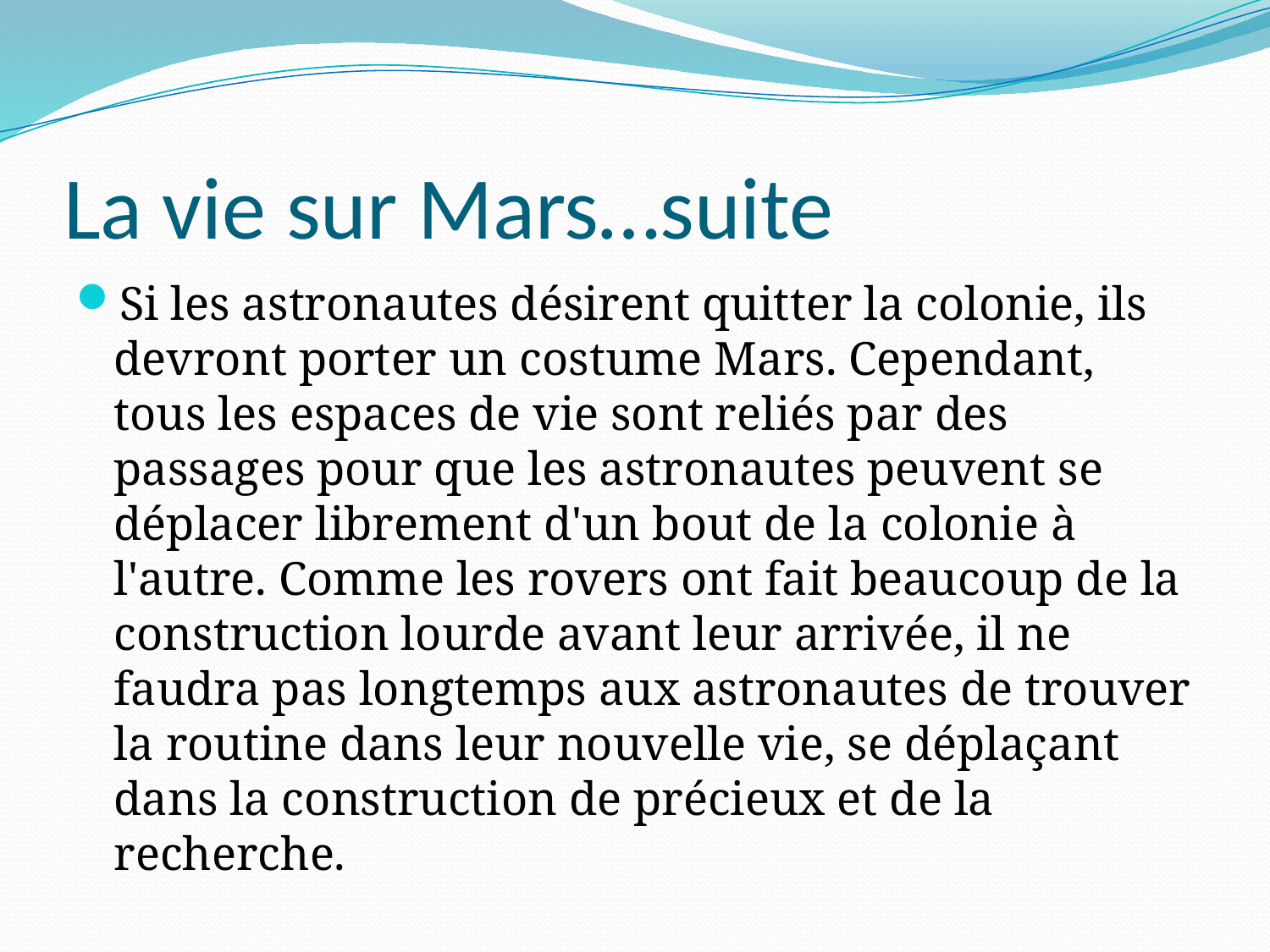

# La vie sur Mars…suite
Si les astronautes désirent quitter la colonie, ils devront porter un costume Mars. Cependant, tous les espaces de vie sont reliés par des passages pour que les astronautes peuvent se déplacer librement d'un bout de la colonie à l'autre. Comme les rovers ont fait beaucoup de la construction lourde avant leur arrivée, il ne faudra pas longtemps aux astronautes de trouver la routine dans leur nouvelle vie, se déplaçant dans la construction de précieux et de la recherche.